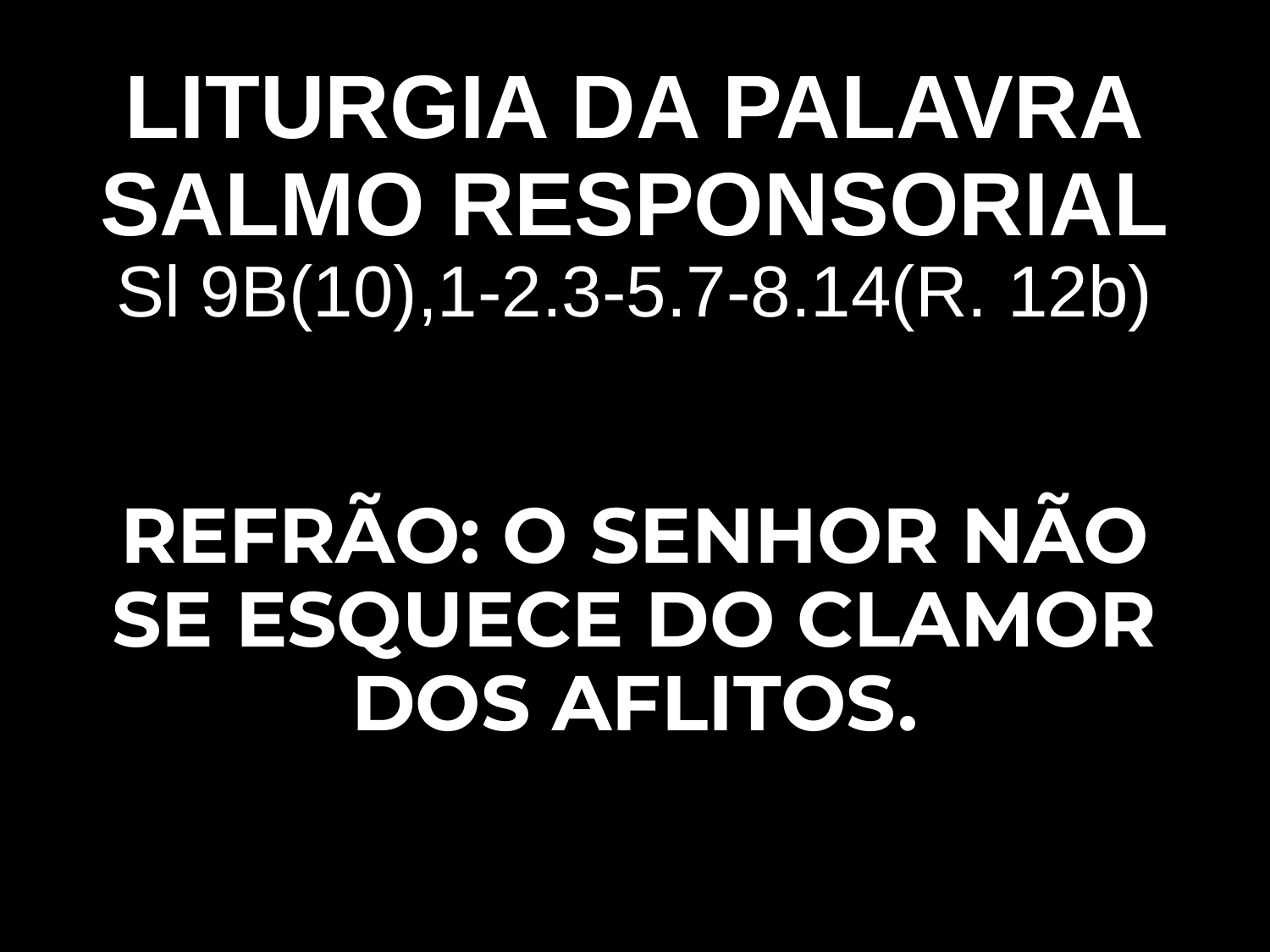

# LITURGIA DA PALAVRA SALMO RESPONSORIAL Sl 9B(10),1-2.3-5.7-8.14(R. 12b)
REFRÃO: O SENHOR NÃO SE ESQUECE DO CLAMOR DOS AFLITOS.